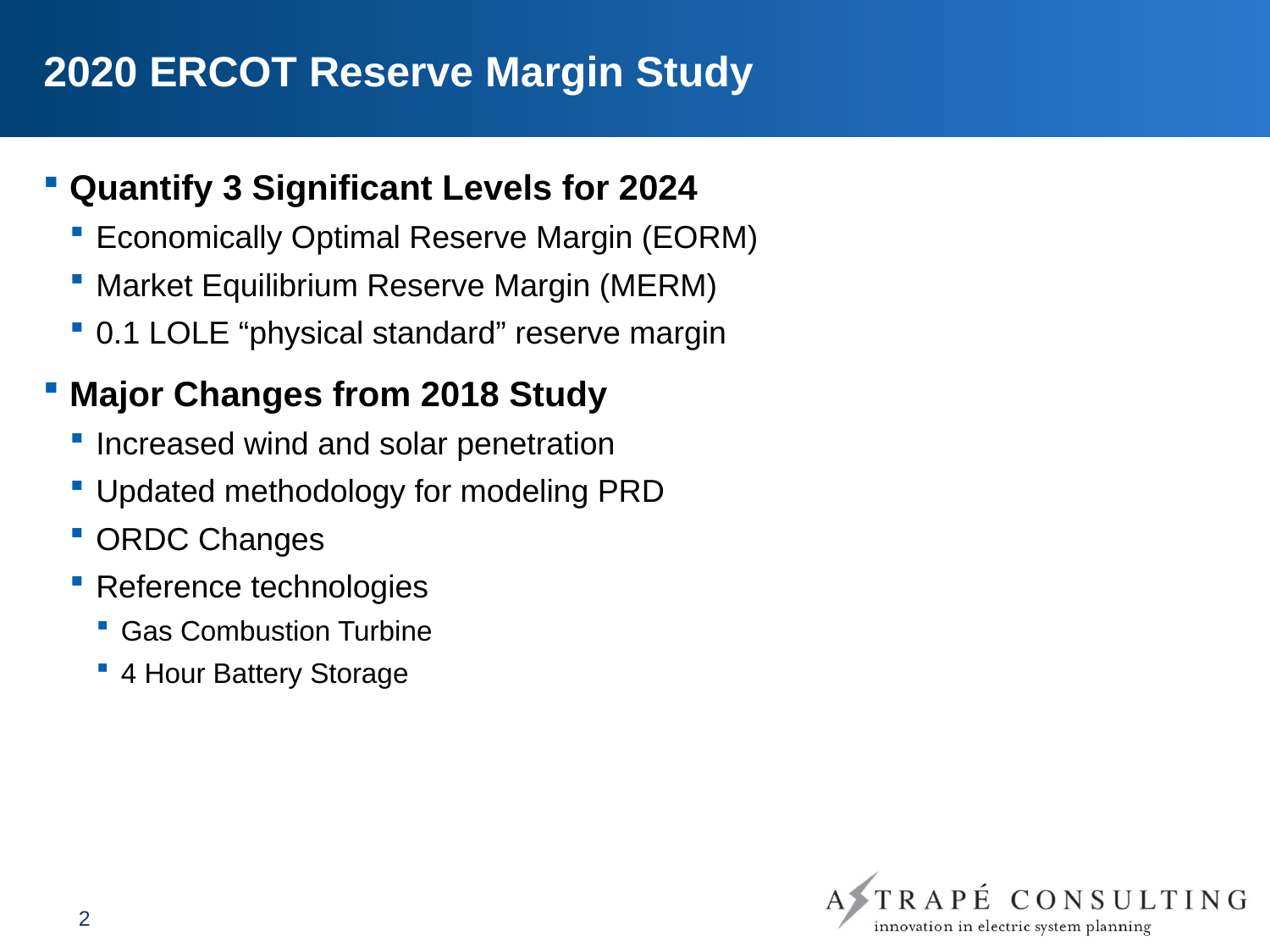

# 2020 ERCOT Reserve Margin Study
Quantify 3 Significant Levels for 2024
Economically Optimal Reserve Margin (EORM)
Market Equilibrium Reserve Margin (MERM)
0.1 LOLE “physical standard” reserve margin
Major Changes from 2018 Study
Increased wind and solar penetration
Updated methodology for modeling PRD
ORDC Changes
Reference technologies
Gas Combustion Turbine
4 Hour Battery Storage